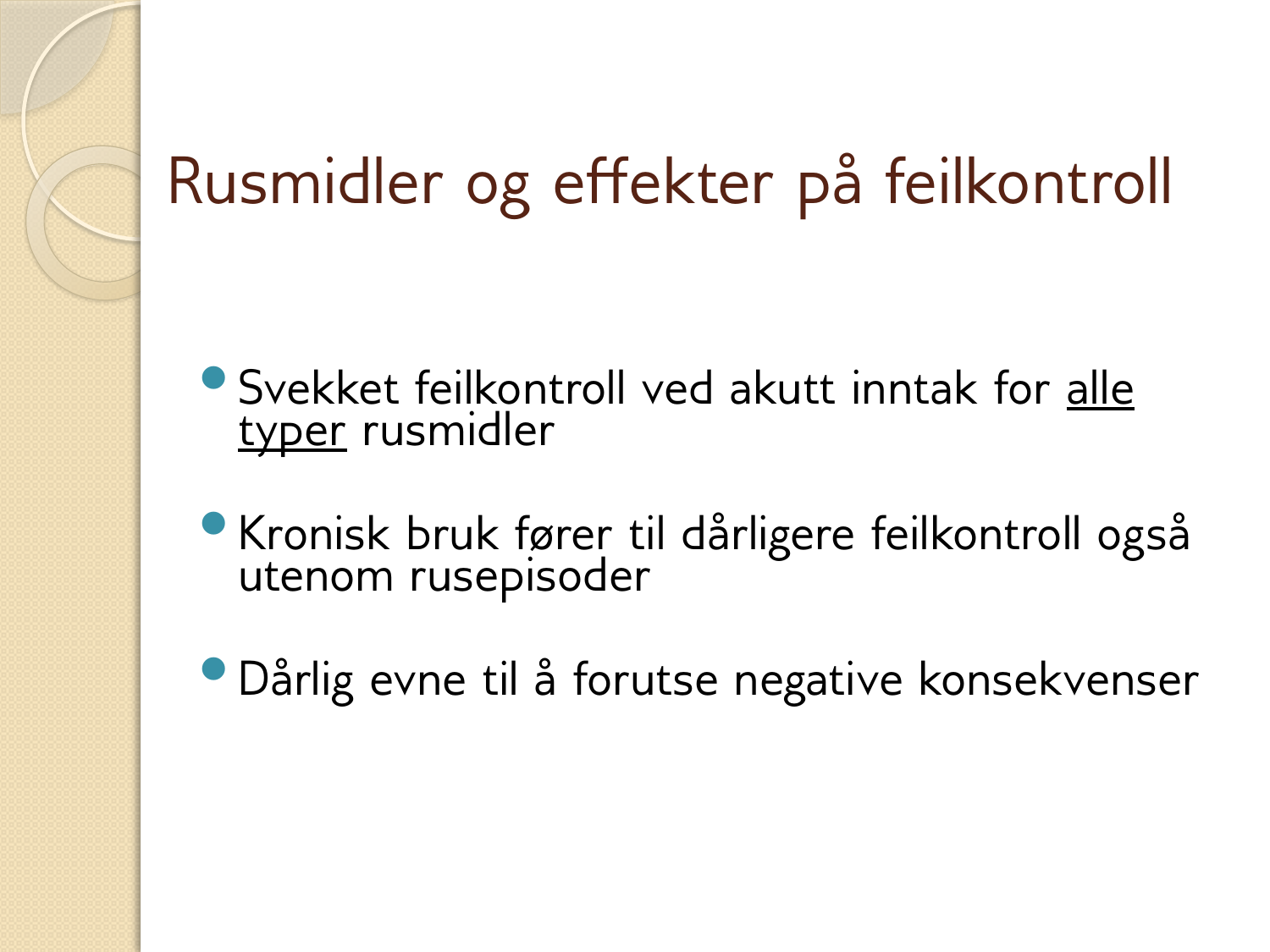

# Rusmidler og effekter på feilkontroll

Svekket feilkontroll ved akutt inntak for alle typer rusmidler

Kronisk bruk fører til dårligere feilkontroll også utenom rusepisoder

Dårlig evne til å forutse negative konsekvenser